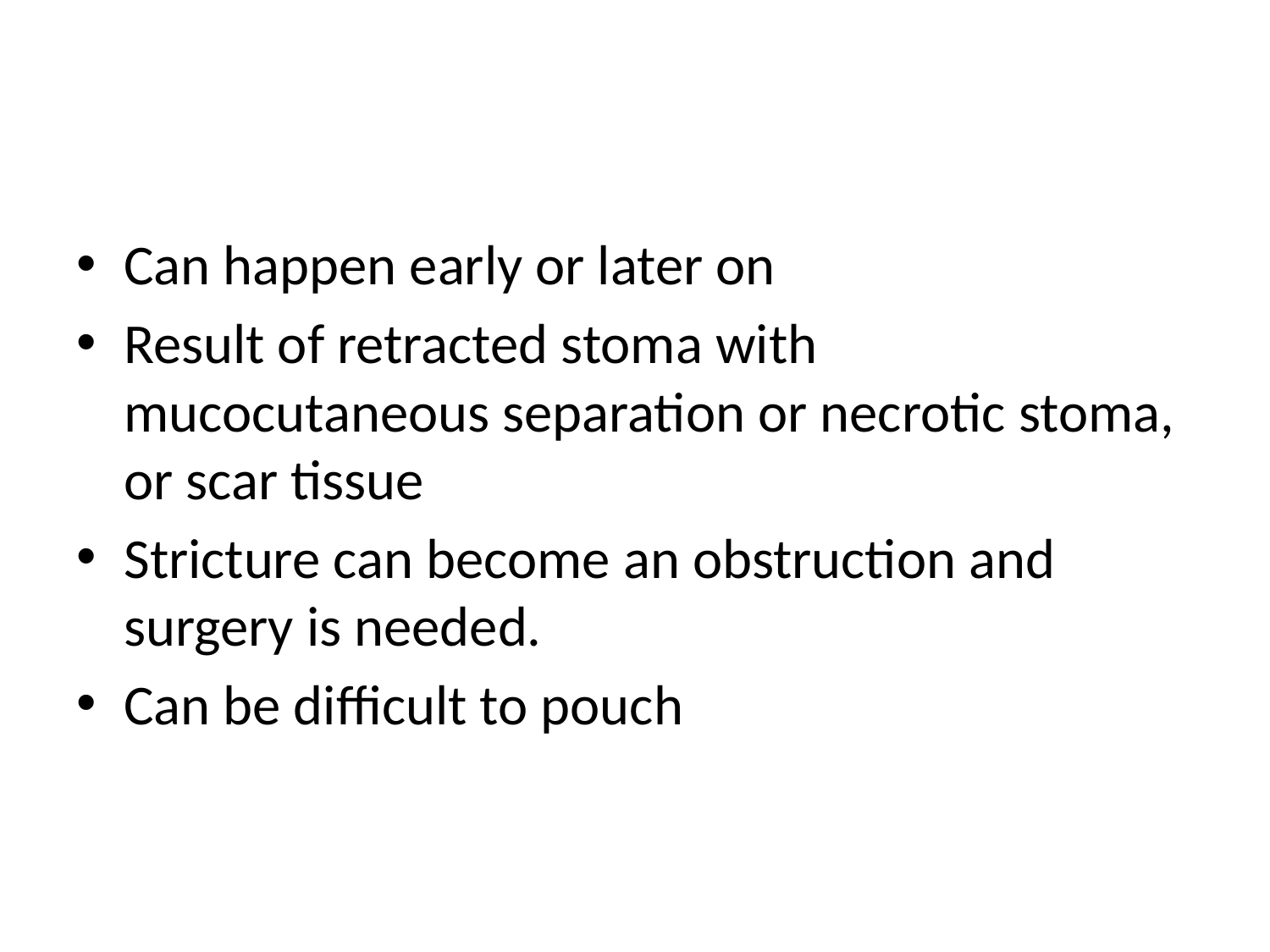

Can happen early or later on
Result of retracted stoma with mucocutaneous separation or necrotic stoma, or scar tissue
Stricture can become an obstruction and surgery is needed.
Can be difficult to pouch